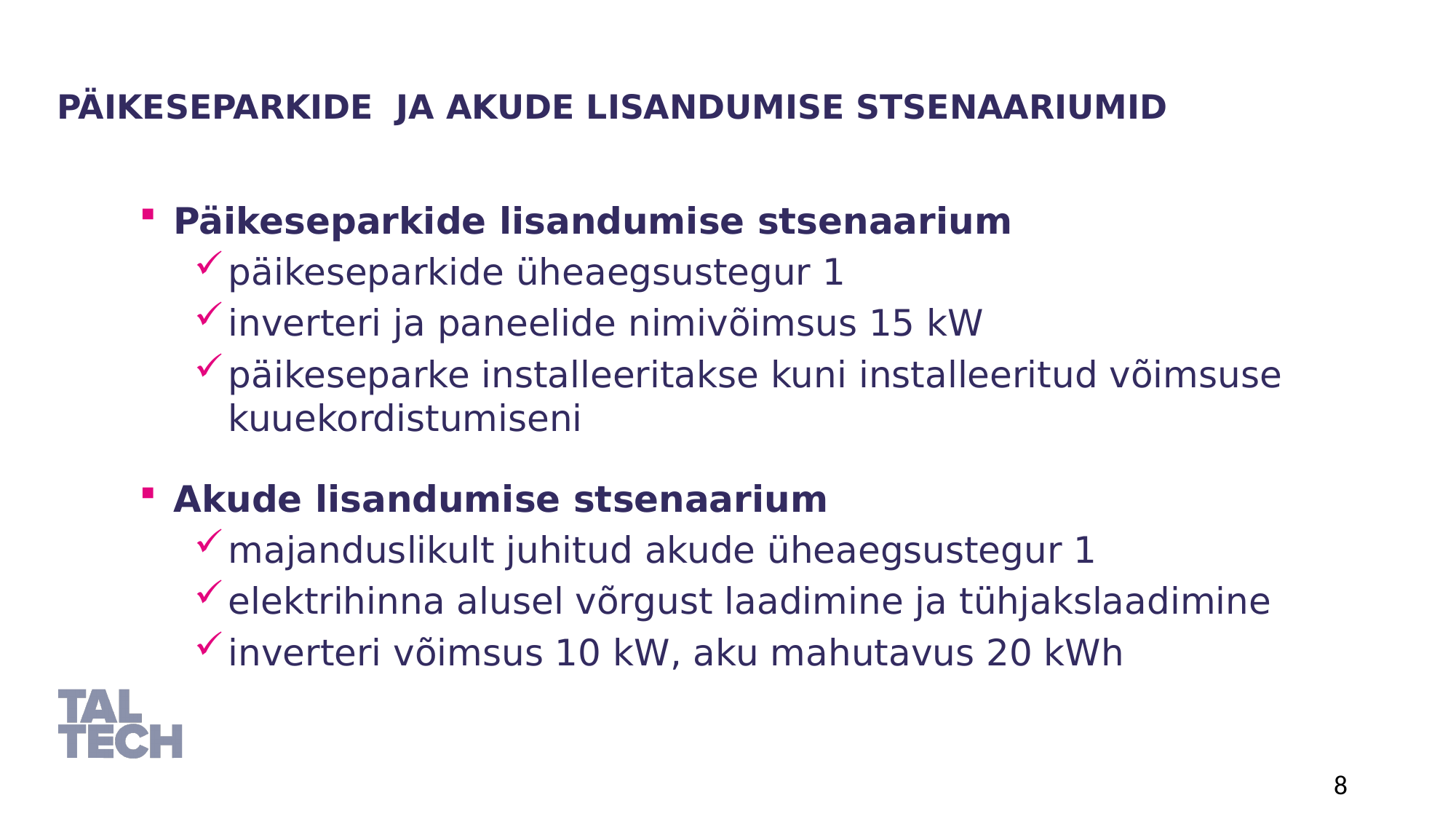

Päikeseparkide  ja akude lisandumise stsenaariumid

Päikeseparkide lisandumise stsenaarium
päikeseparkide üheaegsustegur 1
inverteri ja paneelide nimivõimsus 15 kW
päikeseparke installeeritakse kuni installeeritud võimsuse kuuekordistumiseni
Akude lisandumise stsenaarium
majanduslikult juhitud akude üheaegsustegur 1
elektrihinna alusel võrgust laadimine ja tühjakslaadimine
inverteri võimsus 10 kW, aku mahutavus 20 kWh